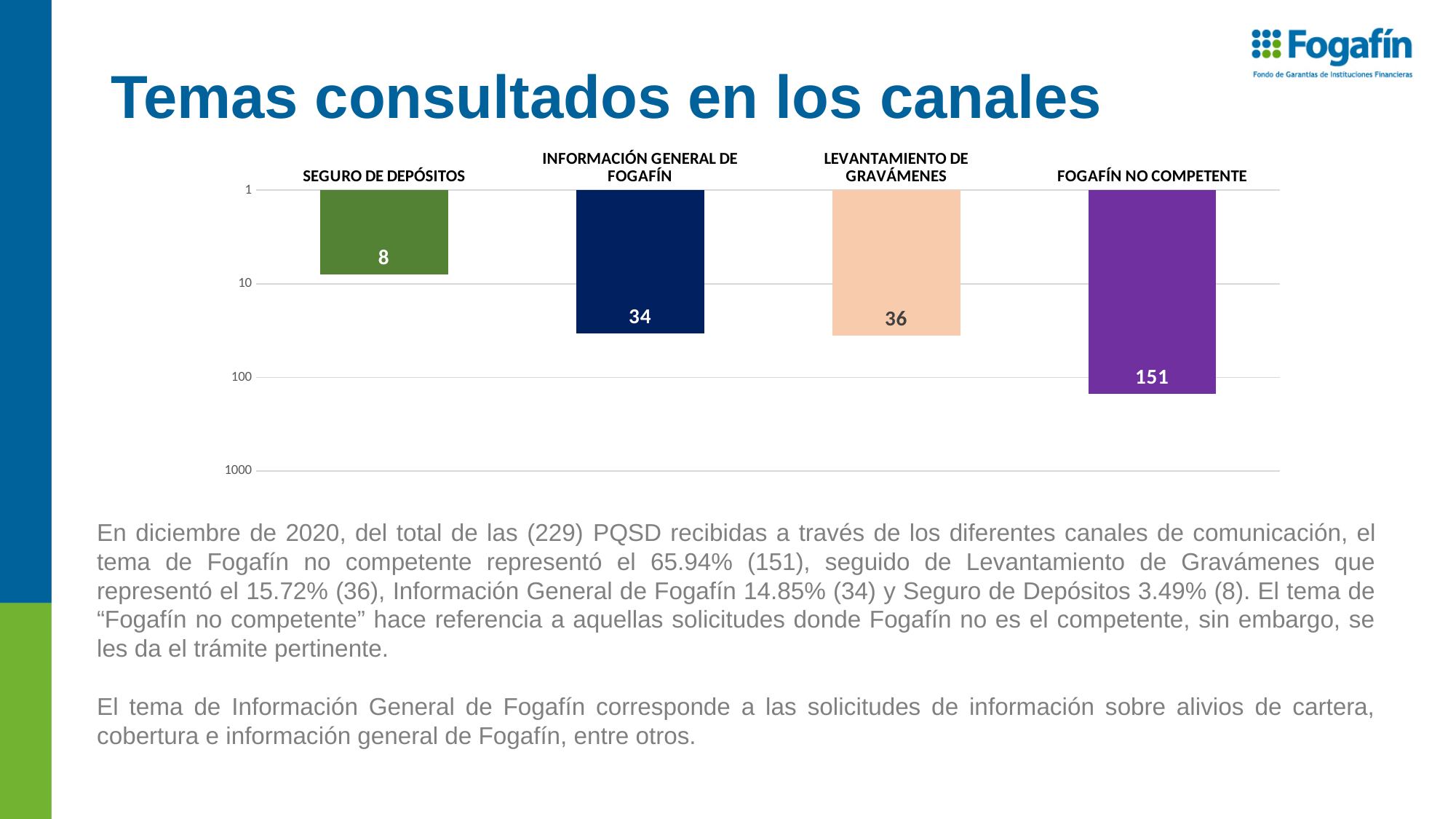

# Temas consultados en los canales

### Chart

| Category |  |
|---|---|
| SEGURO DE DEPÓSITOS | 8.0 |
| INFORMACIÓN GENERAL DE FOGAFÍN | 34.0 |
| LEVANTAMIENTO DE GRAVÁMENES | 36.0 |
| FOGAFÍN NO COMPETENTE | 151.0 |
En diciembre de 2020, del total de las (229) PQSD recibidas a través de los diferentes canales de comunicación, el tema de Fogafín no competente representó el 65.94% (151), seguido de Levantamiento de Gravámenes que representó el 15.72% (36), Información General de Fogafín 14.85% (34) y Seguro de Depósitos 3.49% (8). El tema de “Fogafín no competente” hace referencia a aquellas solicitudes donde Fogafín no es el competente, sin embargo, se les da el trámite pertinente.

El tema de Información General de Fogafín corresponde a las solicitudes de información sobre alivios de cartera, cobertura e información general de Fogafín, entre otros.